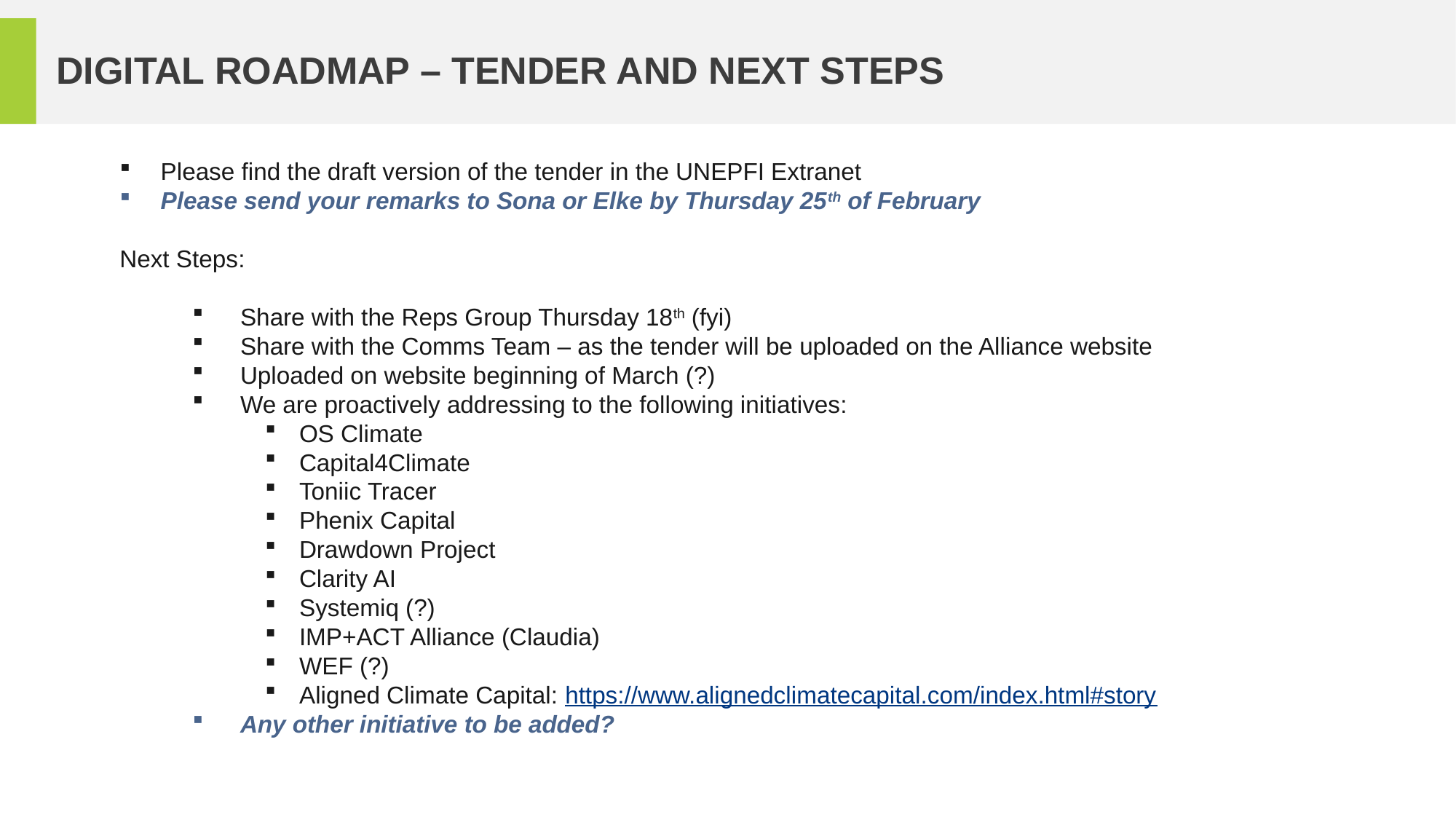

# Digital Roadmap – Tender and Next Steps
Please find the draft version of the tender in the UNEPFI Extranet
Please send your remarks to Sona or Elke by Thursday 25th of February

Next Steps:

Share with the Reps Group Thursday 18th (fyi)
Share with the Comms Team – as the tender will be uploaded on the Alliance website
Uploaded on website beginning of March (?)
We are proactively addressing to the following initiatives:
OS Climate
Capital4Climate
Toniic Tracer
Phenix Capital
Drawdown Project
Clarity AI
Systemiq (?)
IMP+ACT Alliance (Claudia)
WEF (?)
Aligned Climate Capital: https://www.alignedclimatecapital.com/index.html#story
Any other initiative to be added?